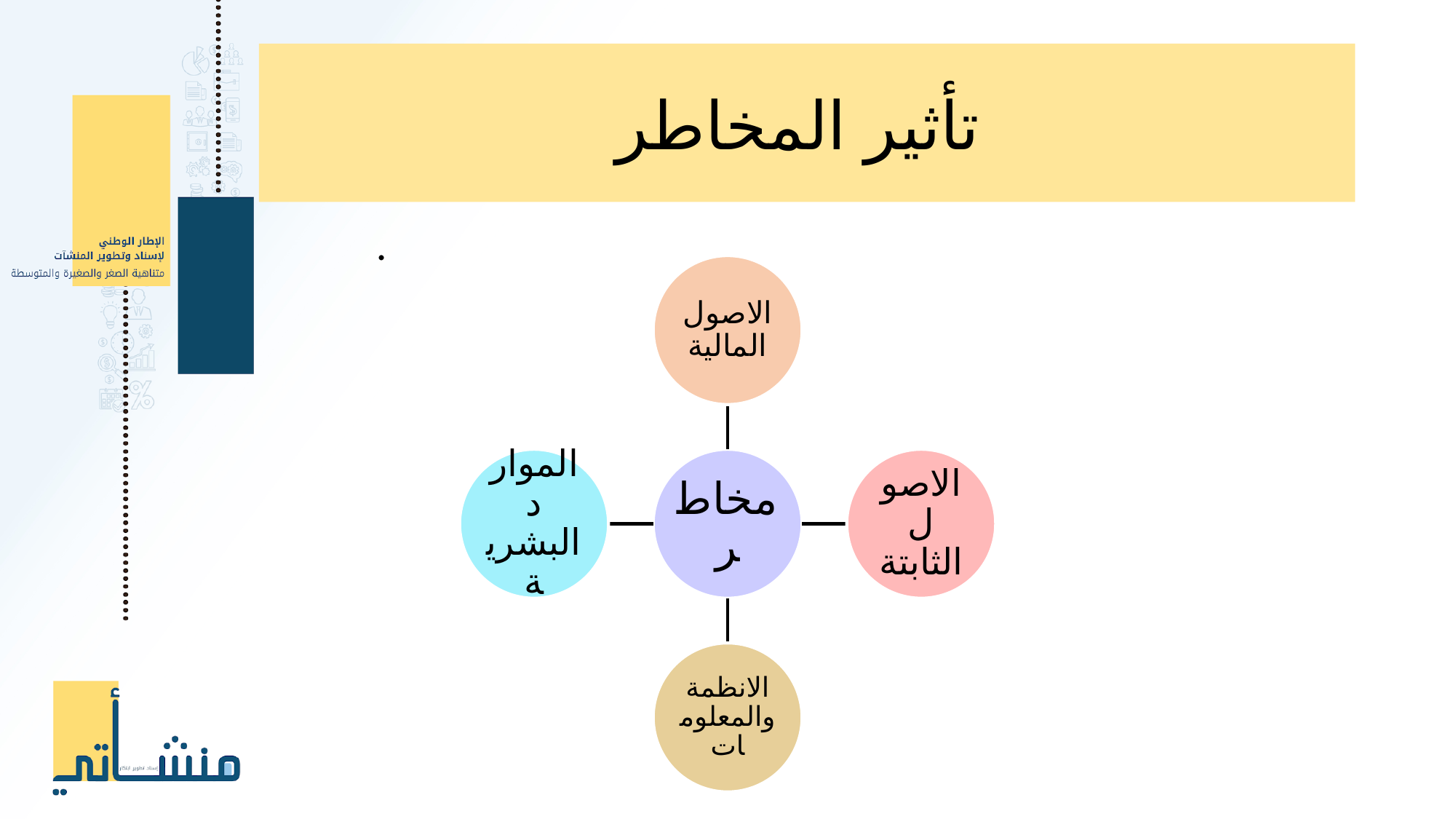

# تأثير المخاطر

.
مخاطر

الاصول المالية

الاصول الثابتة

الانظمة والمعلومات

الموارد البشرية